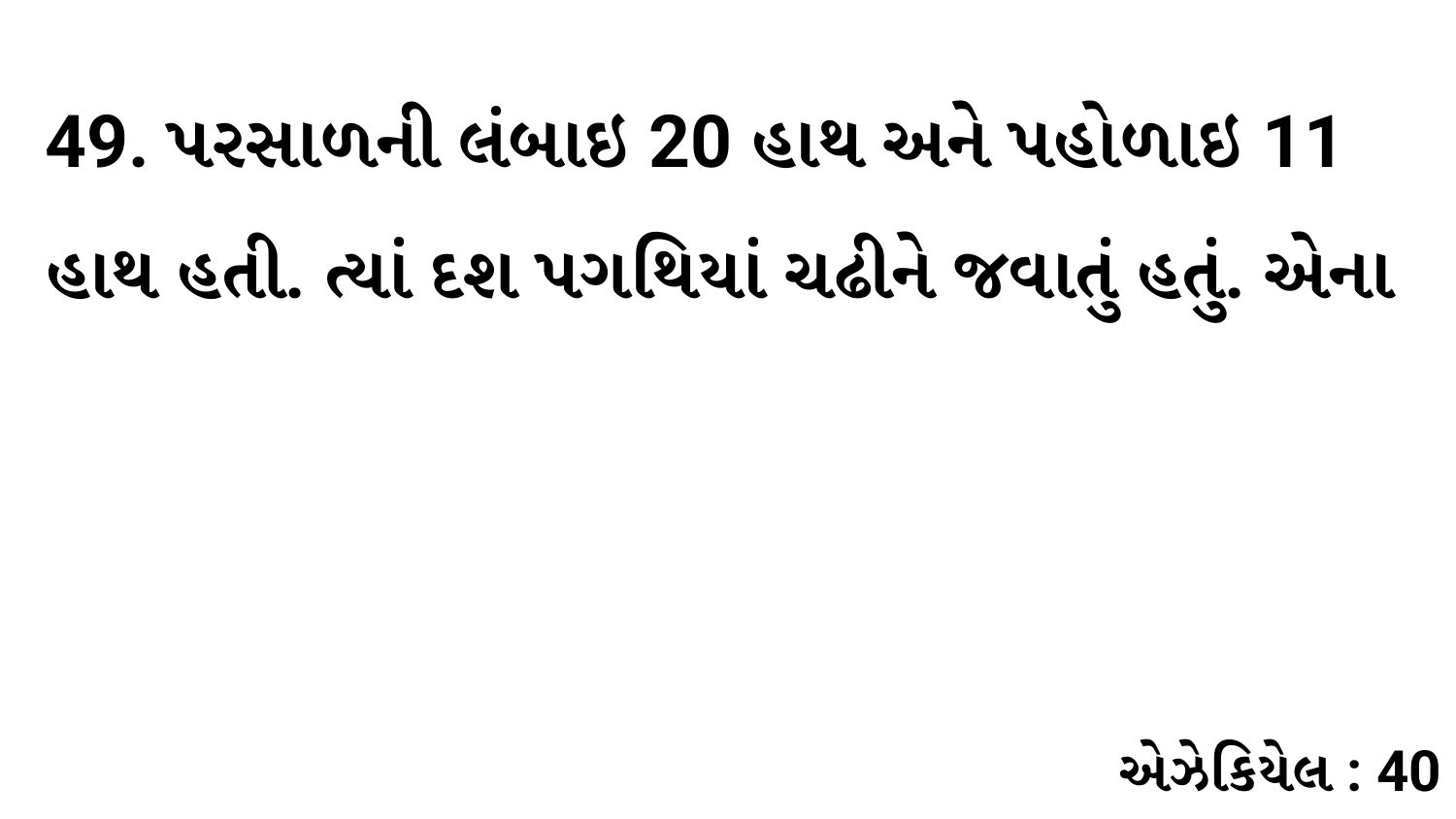

49. પરસાળની લંબાઇ 20 હાથ અને પહોળાઇ 11 હાથ હતી. ત્યાં દશ પગથિયાં ચઢીને જવાતું હતું. એના
એઝેકિયેલ : 40